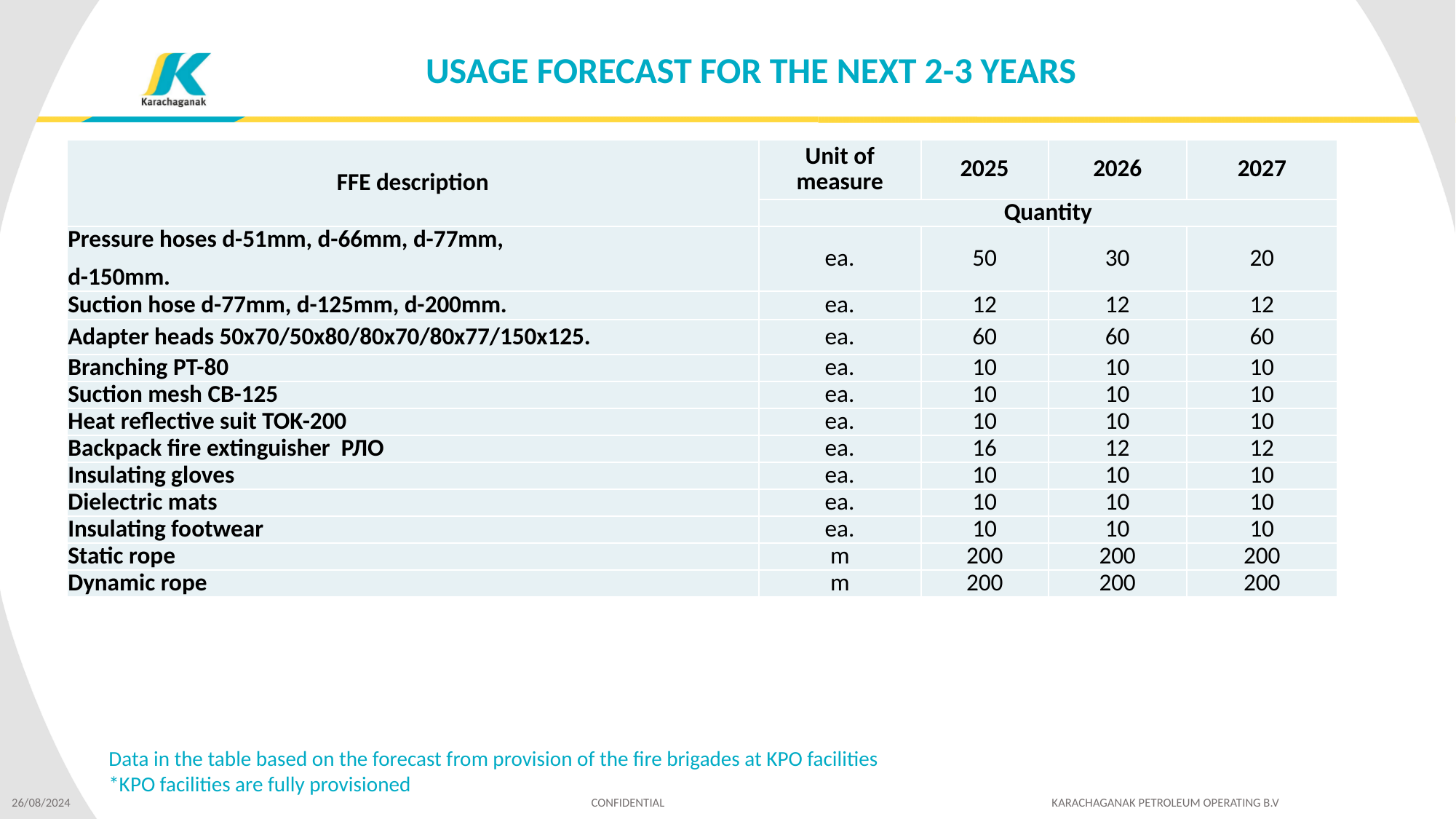

# USAGE FORECAST FOR THE NEXT 2-3 YEARS
| FFE description | Unit of measure | 2025 | 2026 | 2027 |
| --- | --- | --- | --- | --- |
|  | Quantity |  |  |  |
| Pressure hoses d-51mm, d-66mm, d-77mm, d-150mm. | ea. | 50 | 30 | 20 |
| Suction hose d-77mm, d-125mm, d-200mm. | ea. | 12 | 12 | 12 |
| Adapter heads 50х70/50х80/80х70/80х77/150х125. | ea. | 60 | 60 | 60 |
| Branching РТ-80 | ea. | 10 | 10 | 10 |
| Suction mesh СВ-125 | ea. | 10 | 10 | 10 |
| Heat reflective suit TOK-200 | ea. | 10 | 10 | 10 |
| Backpack fire extinguisher РЛО | ea. | 16 | 12 | 12 |
| Insulating gloves | ea. | 10 | 10 | 10 |
| Dielectric mats | ea. | 10 | 10 | 10 |
| Insulating footwear | ea. | 10 | 10 | 10 |
| Static rope | m | 200 | 200 | 200 |
| Dynamic rope | m | 200 | 200 | 200 |
Data in the table based on the forecast from provision of the fire brigades at KPO facilities
*KPO facilities are fully provisioned
26/08/2024                                                                                                                                                                                               CONFIDENTIAL                                                                                                                                              KARACHAGANAK PETROLEUM OPERATING B.V